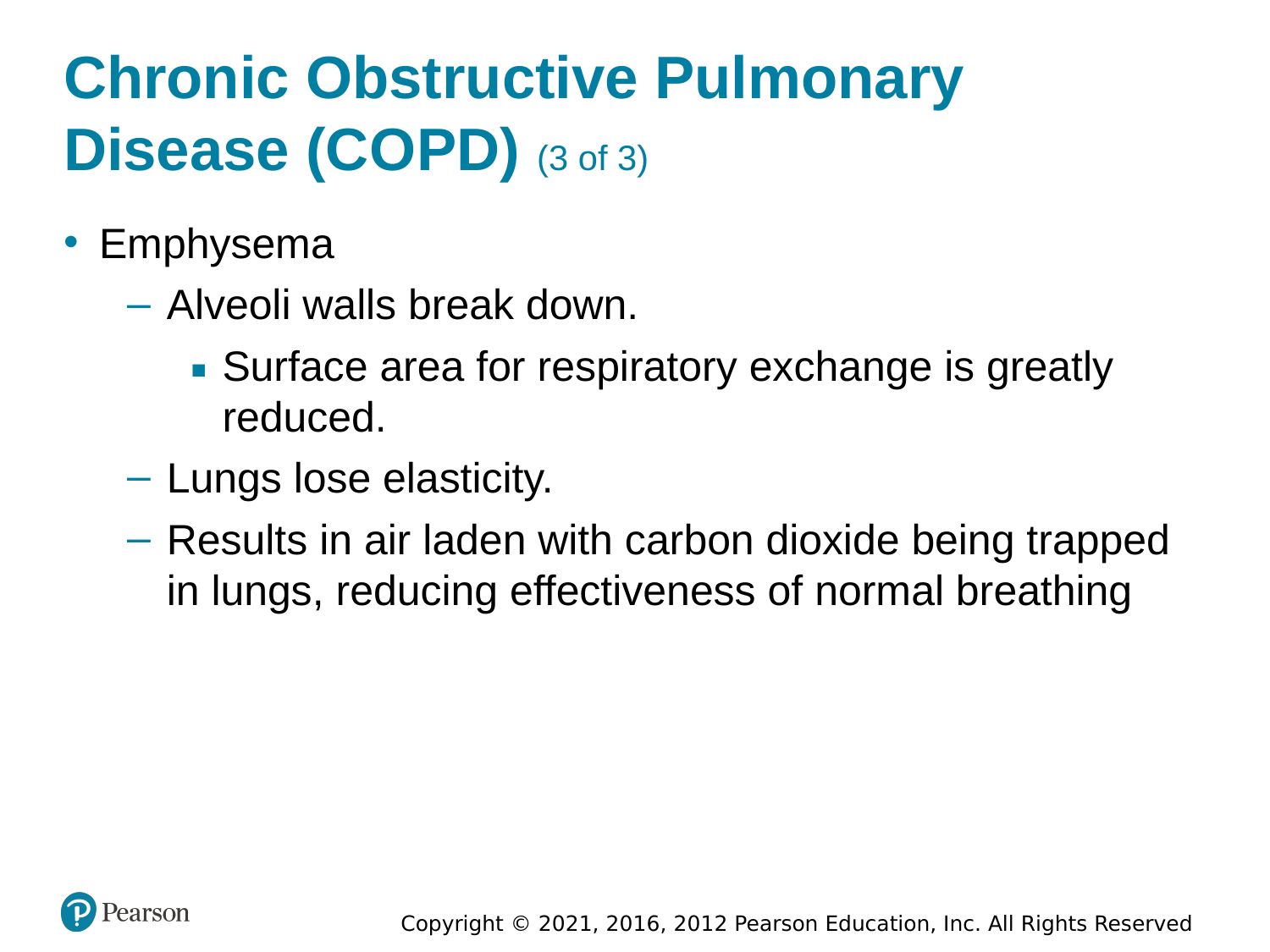

# Chronic Obstructive Pulmonary Disease (C O P D) (3 of 3)
Emphysema
Alveoli walls break down.
Surface area for respiratory exchange is greatly reduced.
Lungs lose elasticity.
Results in air laden with carbon dioxide being trapped in lungs, reducing effectiveness of normal breathing